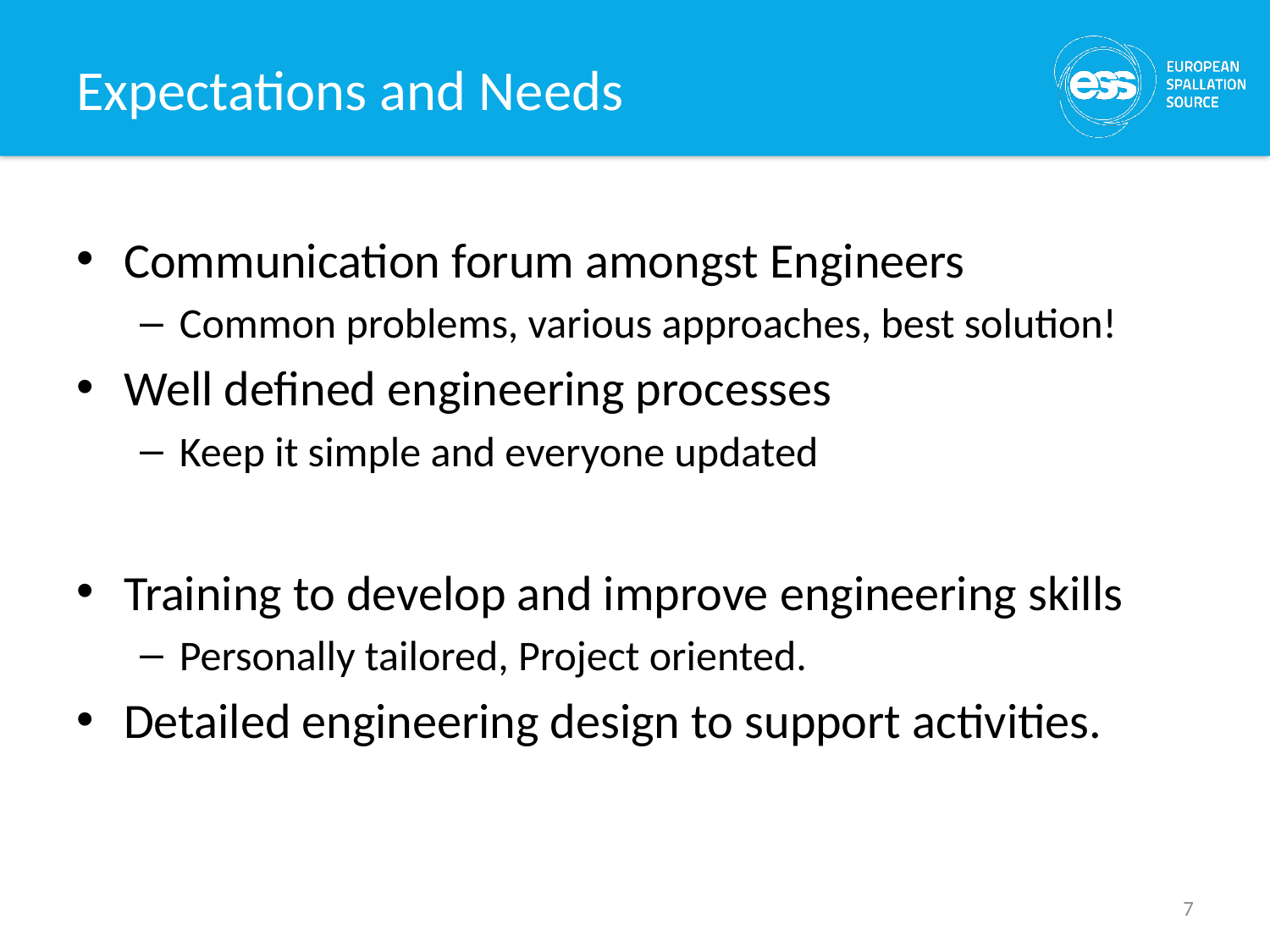

# Expectations and Needs
Communication forum amongst Engineers
Common problems, various approaches, best solution!
Well defined engineering processes
Keep it simple and everyone updated

Training to develop and improve engineering skills
Personally tailored, Project oriented.
Detailed engineering design to support activities.
7